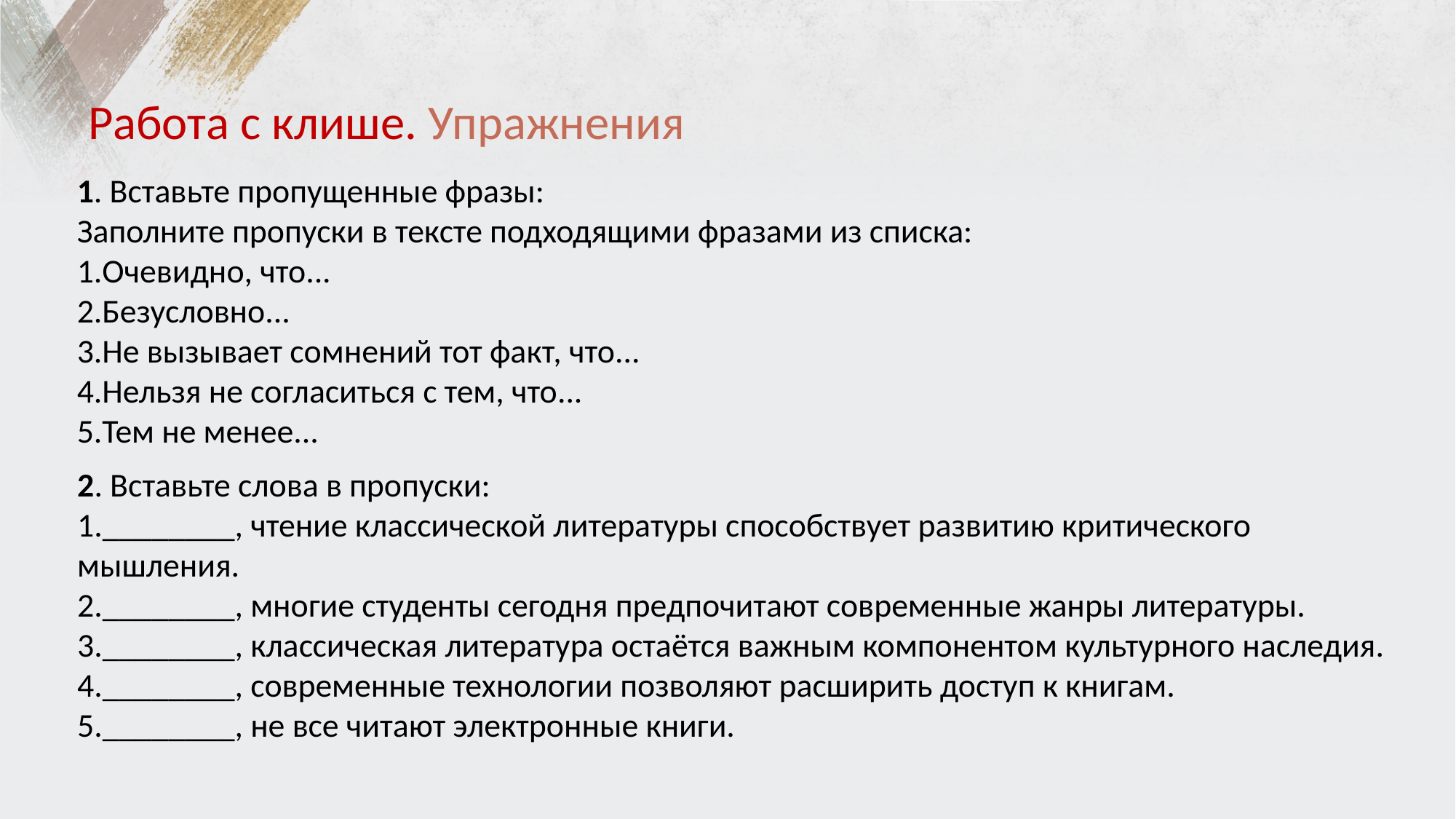

Работа с клише. Упражнения
1. Вставьте пропущенные фразы:
Заполните пропуски в тексте подходящими фразами из списка:
Очевидно, что...
Безусловно...
Не вызывает сомнений тот факт, что...
Нельзя не согласиться с тем, что...
Тем не менее...

2. Вставьте слова в пропуски:
________, чтение классической литературы способствует развитию критического мышления.
________, многие студенты сегодня предпочитают современные жанры литературы.
________, классическая литература остаётся важным компонентом культурного наследия.
________, современные технологии позволяют расширить доступ к книгам.
________, не все читают электронные книги.